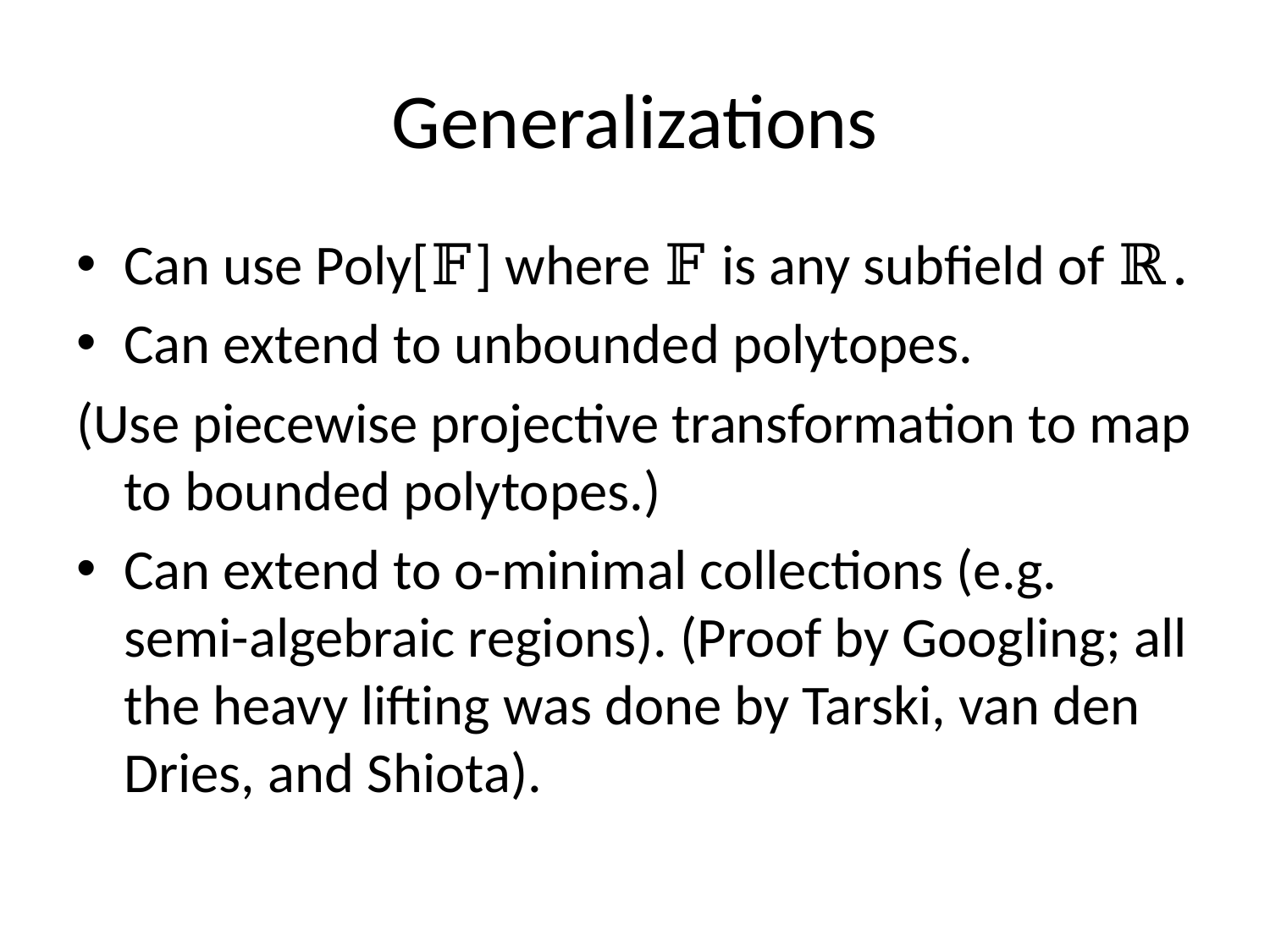

# Generalizations
Can use Poly[𝔽] where 𝔽 is any subfield of ℝ.
Can extend to unbounded polytopes.
(Use piecewise projective transformation to map to bounded polytopes.)
Can extend to o-minimal collections (e.g. semi-algebraic regions). (Proof by Googling; all the heavy lifting was done by Tarski, van den Dries, and Shiota).